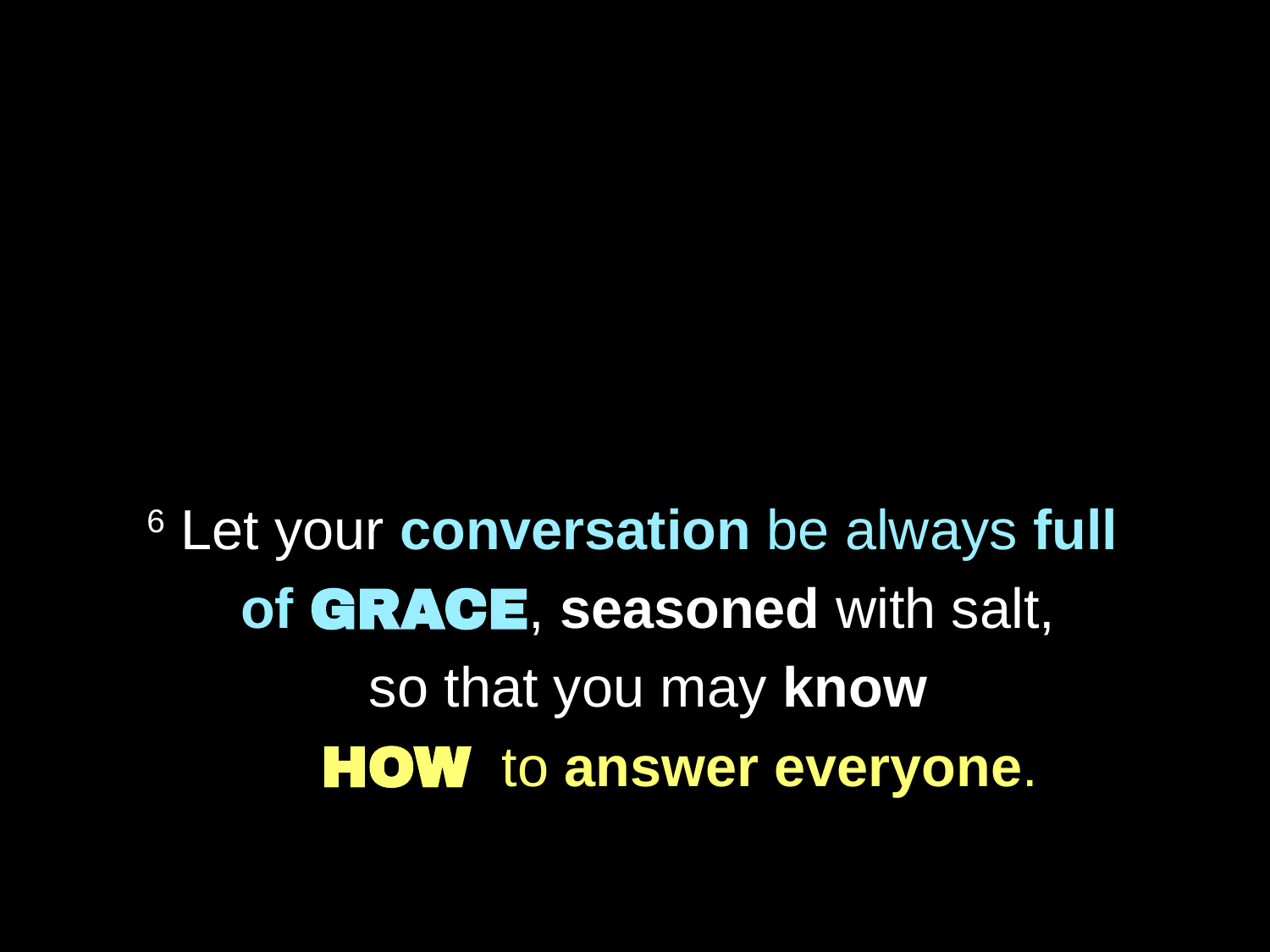

6 Let your conversation be always full
  of GRACE, seasoned with salt,
  so that you may know
     HOW  to answer everyone.